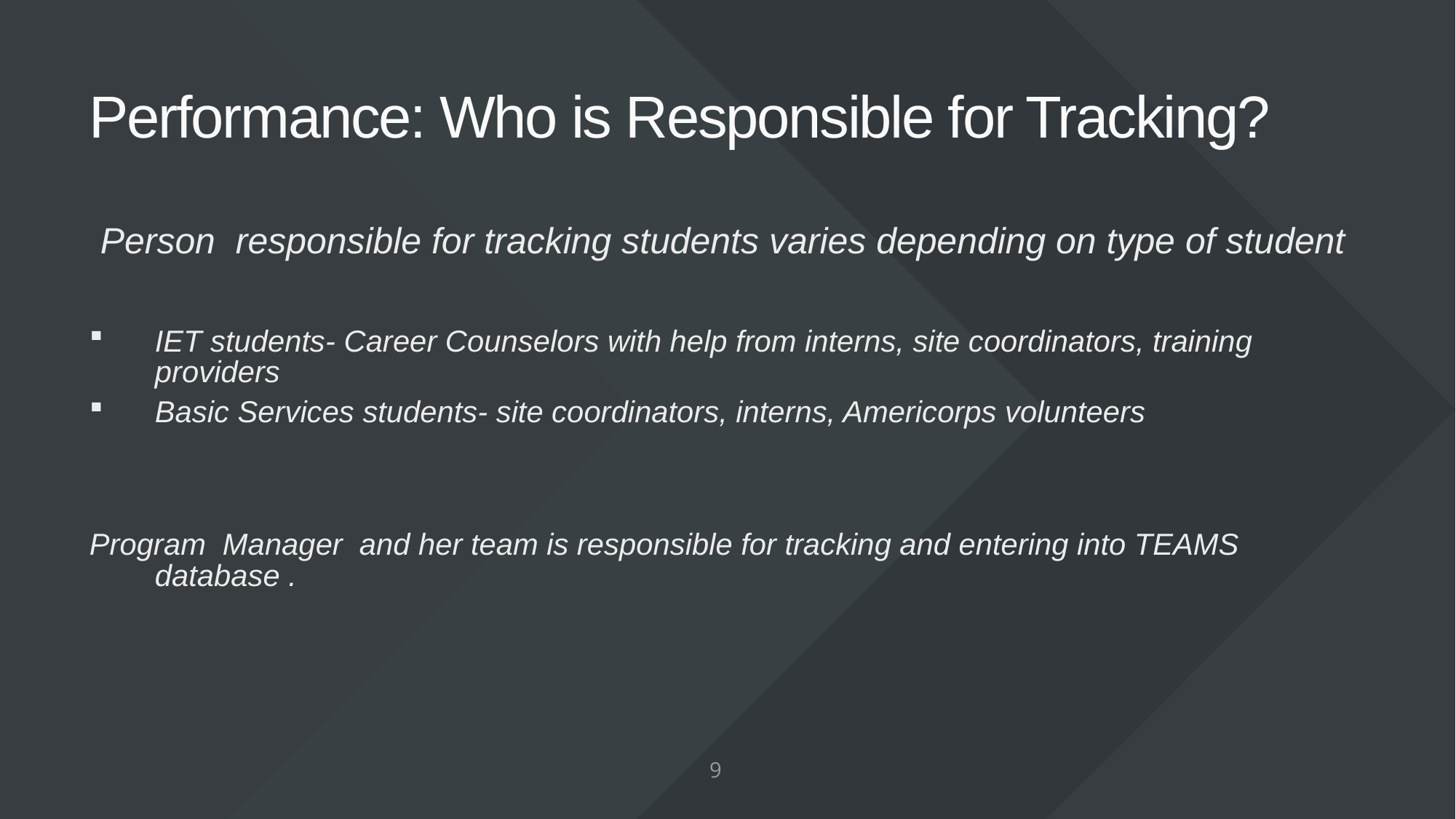

# Performance: Who is Responsible for Tracking?
Person  responsible for tracking students varies depending on type of student

IET students- Career Counselors with help from interns, site coordinators, training providers
Basic Services students- site coordinators, interns, Americorps volunteers

Program  Manager  and her team is responsible for tracking and entering into TEAMS  database .

9